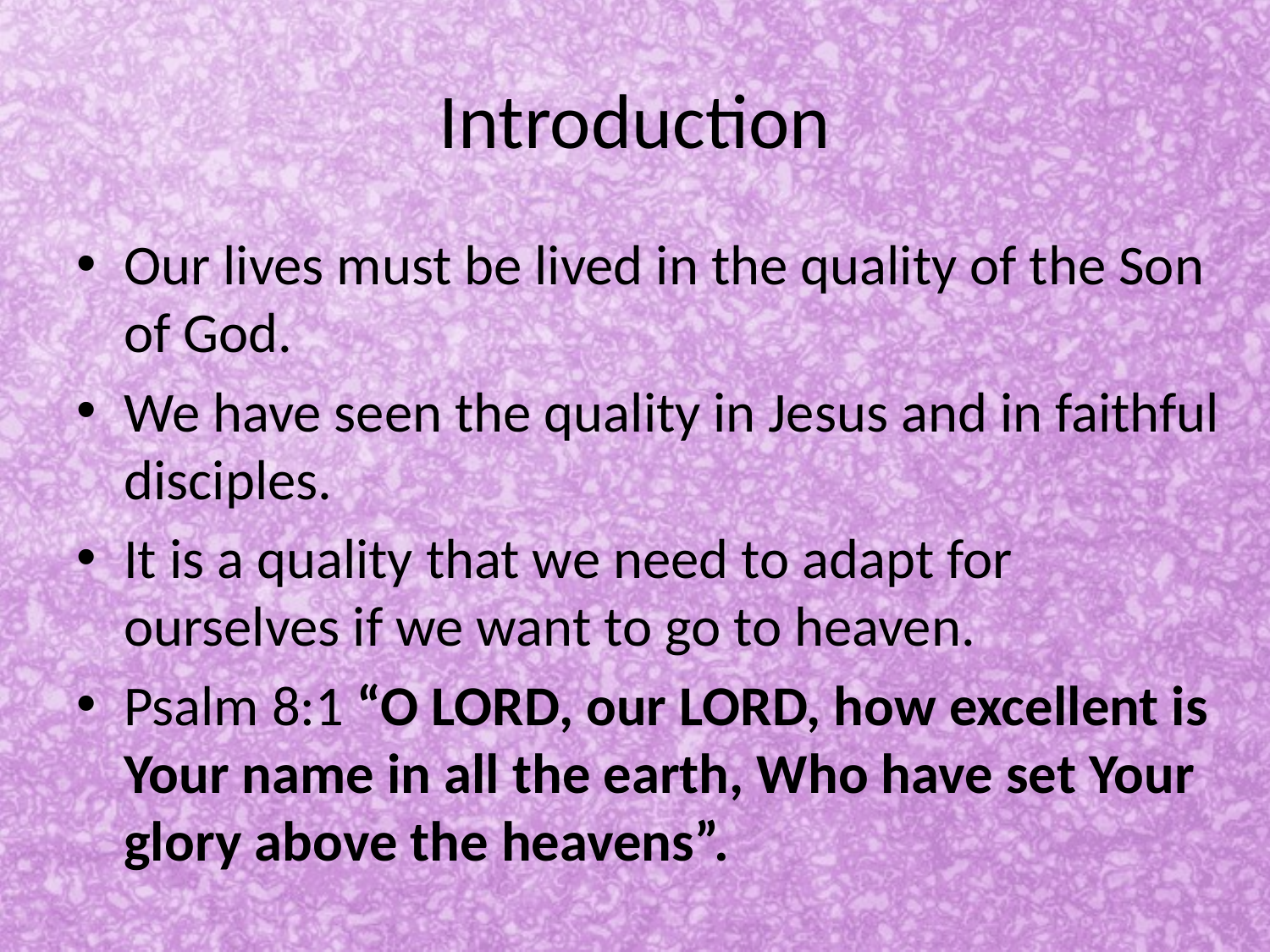

# Introduction
Our lives must be lived in the quality of the Son of God.
We have seen the quality in Jesus and in faithful disciples.
It is a quality that we need to adapt for ourselves if we want to go to heaven.
Psalm 8:1 “O LORD, our LORD, how excellent is Your name in all the earth, Who have set Your glory above the heavens”.